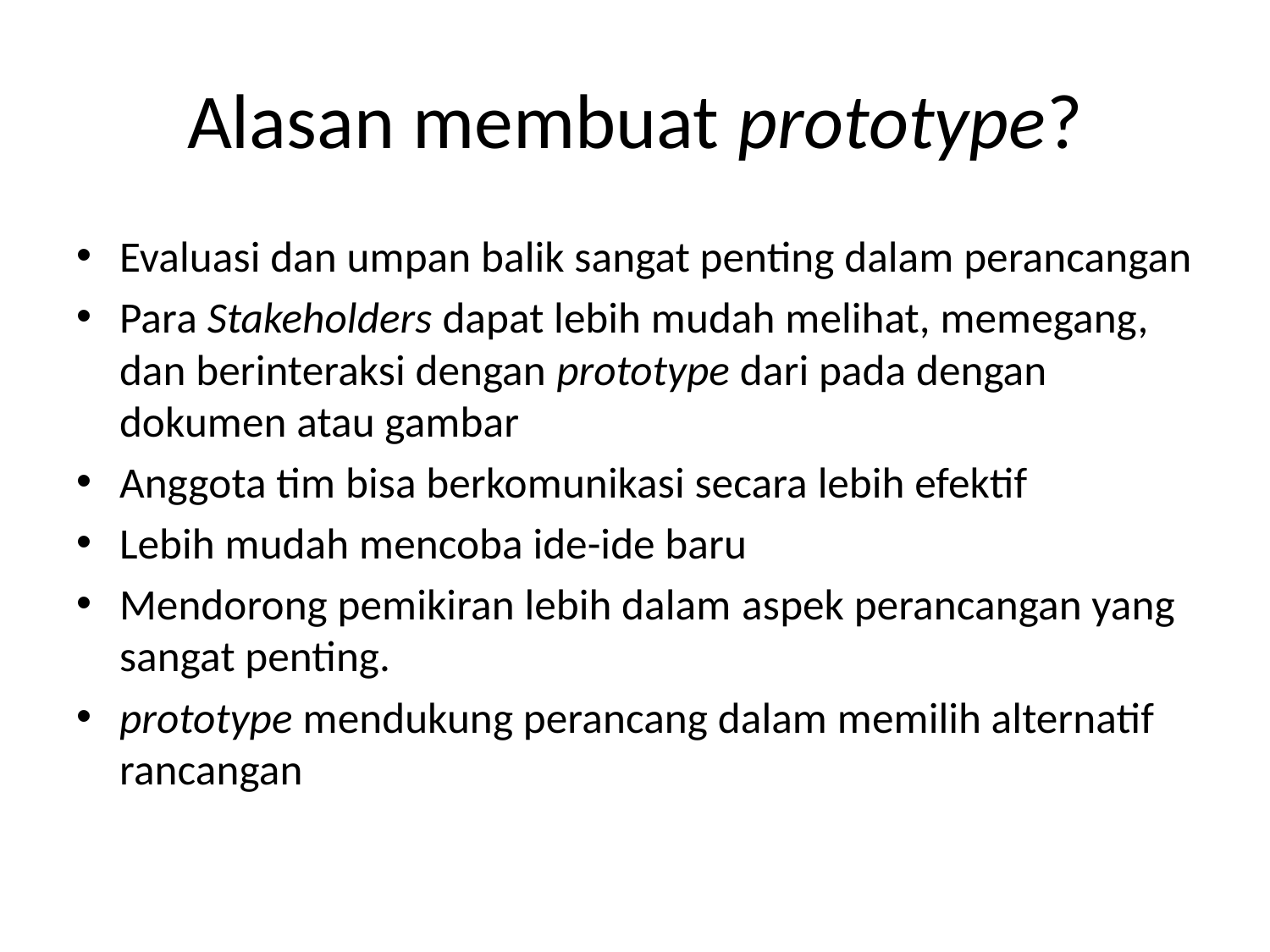

# Alasan membuat prototype?
Evaluasi dan umpan balik sangat penting dalam perancangan
Para Stakeholders dapat lebih mudah melihat, memegang, dan berinteraksi dengan prototype dari pada dengan dokumen atau gambar
Anggota tim bisa berkomunikasi secara lebih efektif
Lebih mudah mencoba ide-ide baru
Mendorong pemikiran lebih dalam aspek perancangan yang sangat penting.
prototype mendukung perancang dalam memilih alternatif rancangan